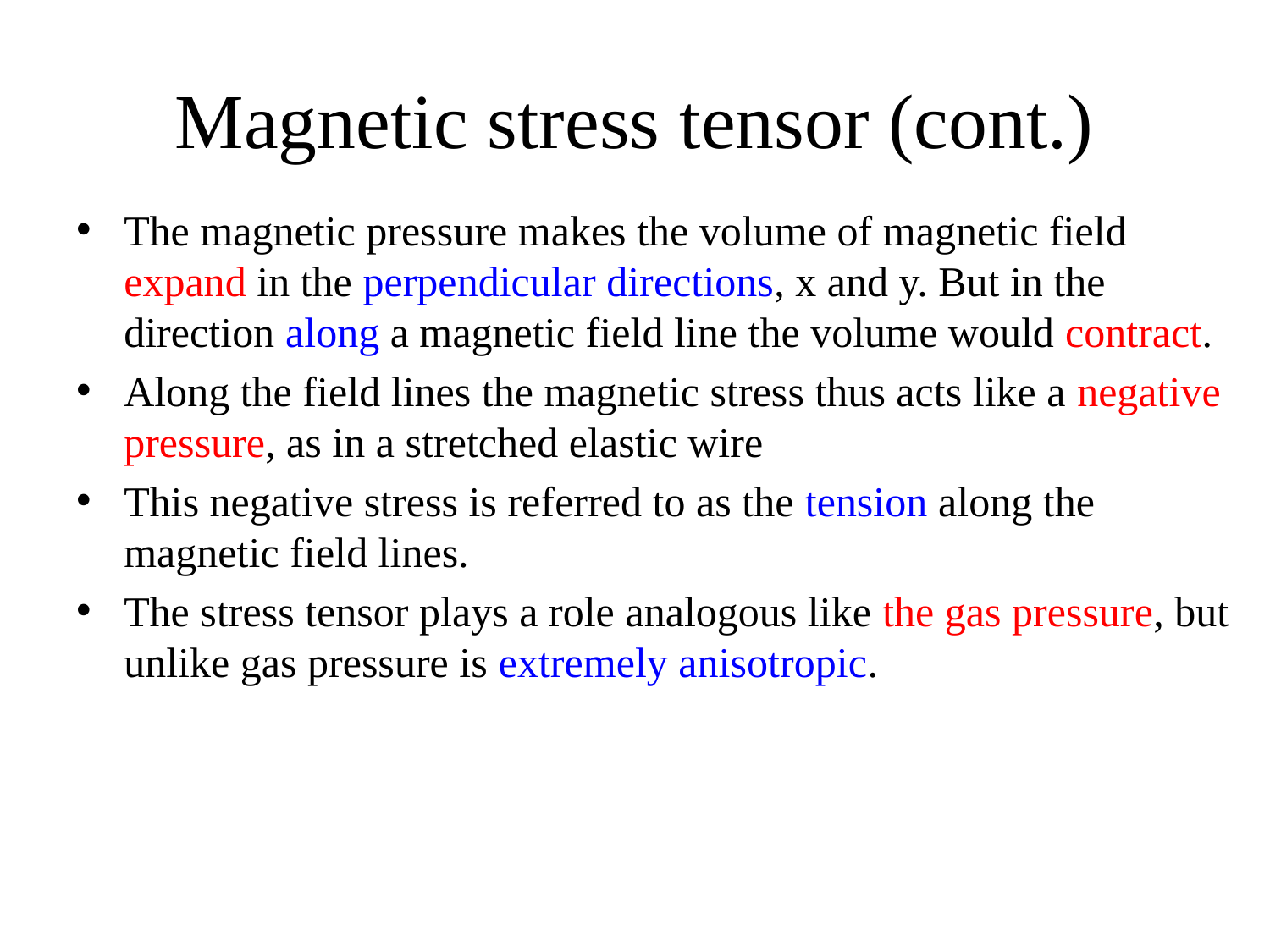

# Magnetic stress tensor (cont.)
The magnetic pressure makes the volume of magnetic field expand in the perpendicular directions, x and y. But in the direction along a magnetic field line the volume would contract.
Along the field lines the magnetic stress thus acts like a negative pressure, as in a stretched elastic wire
This negative stress is referred to as the tension along the magnetic field lines.
The stress tensor plays a role analogous like the gas pressure, but unlike gas pressure is extremely anisotropic.